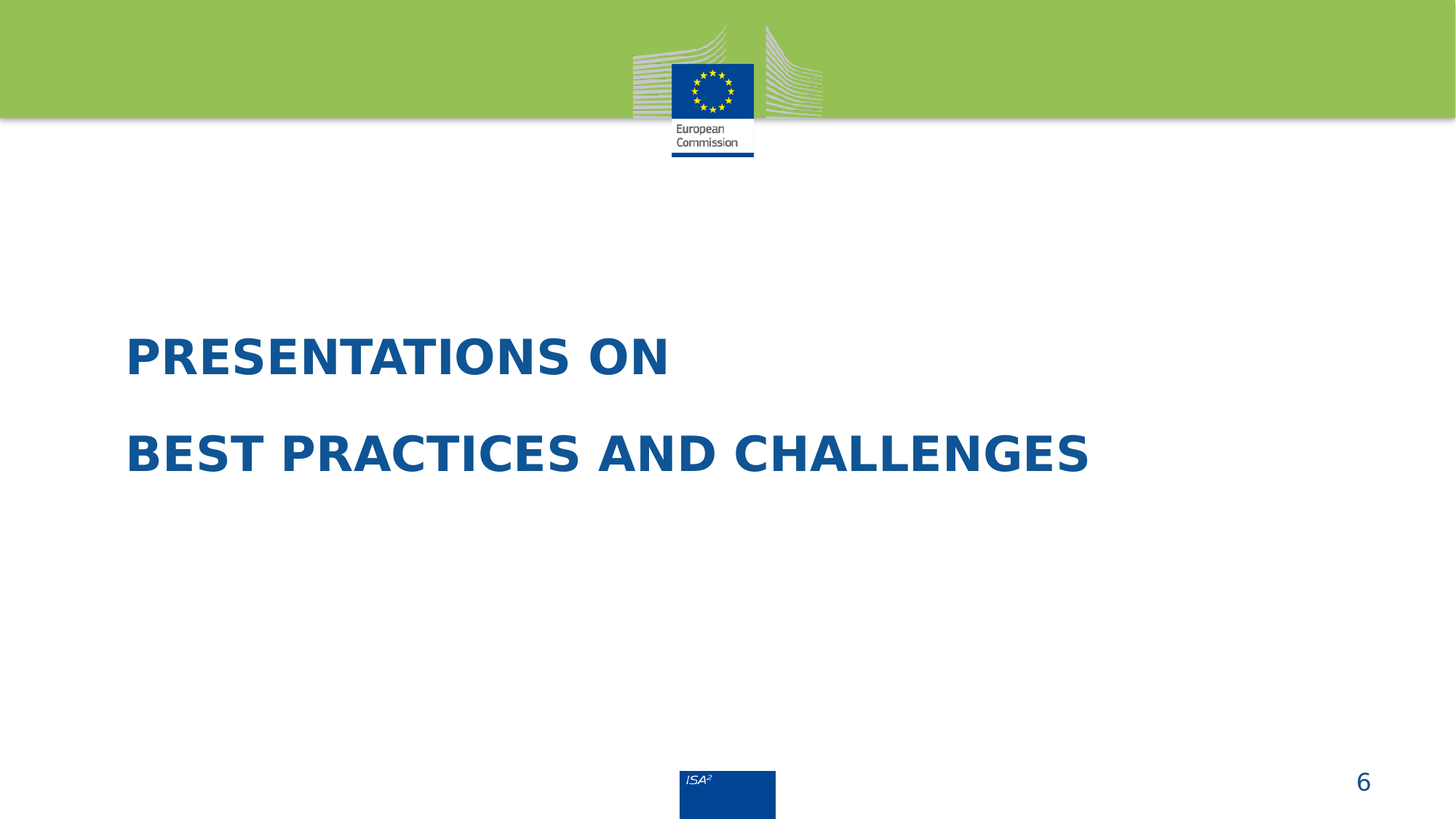

Presentations on
Best practices and challenges

6